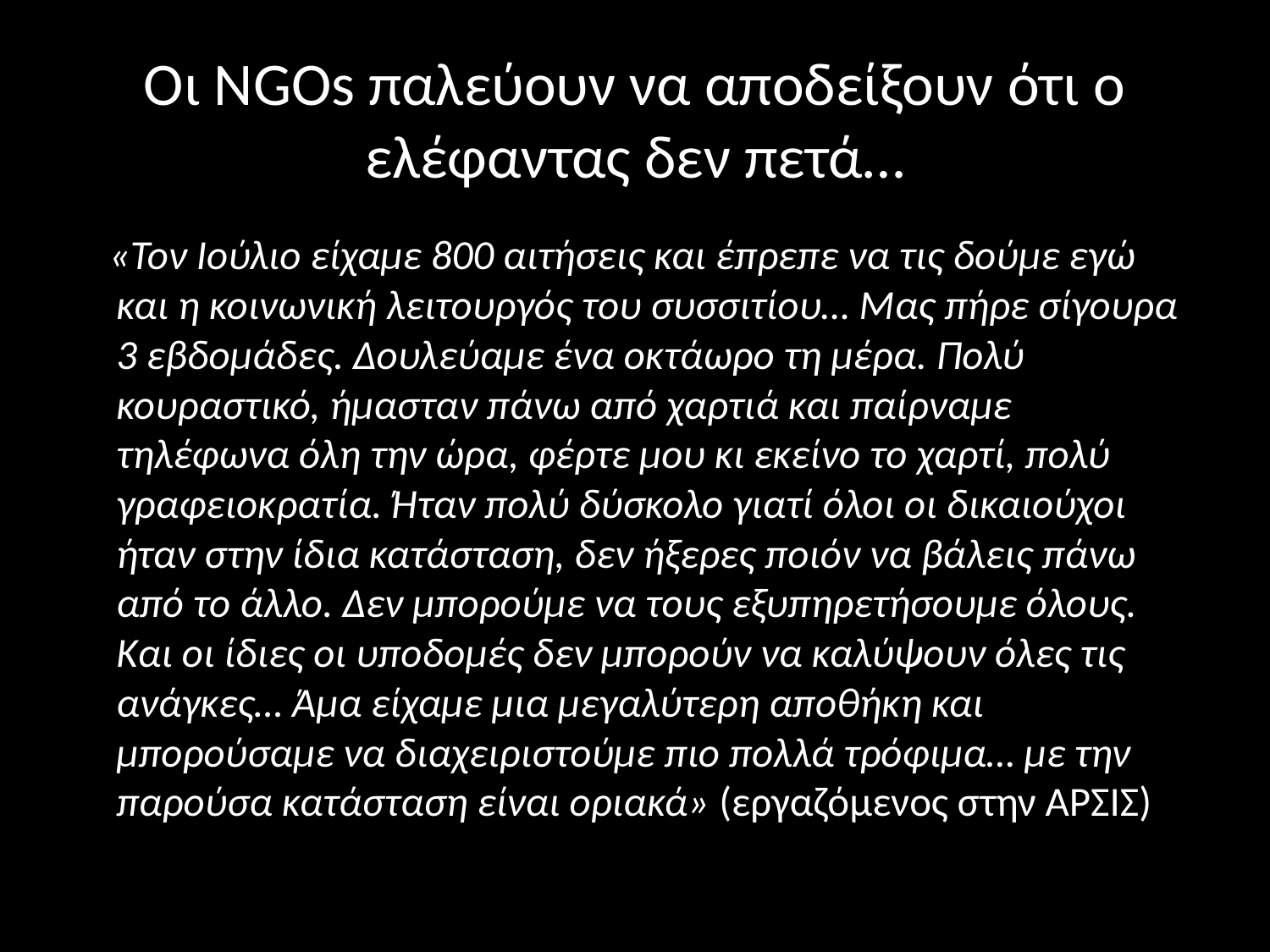

# Οι NGOs παλεύουν να αποδείξουν ότι ο ελέφαντας δεν πετά…
            «Τον Ιούλιο είχαμε 800 αιτήσεις και έπρεπε να τις δούμε εγώ και η κοινωνική λειτουργός του συσσιτίου… Μας πήρε σίγουρα 3 εβδομάδες. Δουλεύαμε ένα οκτάωρο τη μέρα. Πολύ κουραστικό, ήμασταν πάνω από χαρτιά και παίρναμε τηλέφωνα όλη την ώρα, φέρτε μου κι εκείνο το χαρτί, πολύ γραφειοκρατία. Ήταν πολύ δύσκολο γιατί όλοι οι δικαιούχοι ήταν στην ίδια κατάσταση, δεν ήξερες ποιόν να βάλεις πάνω από το άλλο. Δεν μπορούμε να τους εξυπηρετήσουμε όλους. Και οι ίδιες οι υποδομές δεν μπορούν να καλύψουν όλες τις ανάγκες… Άμα είχαμε μια μεγαλύτερη αποθήκη και μπορούσαμε να διαχειριστούμε πιο πολλά τρόφιμα… με την παρούσα κατάσταση είναι οριακά» (εργαζόμενος στην ΑΡΣΙΣ)